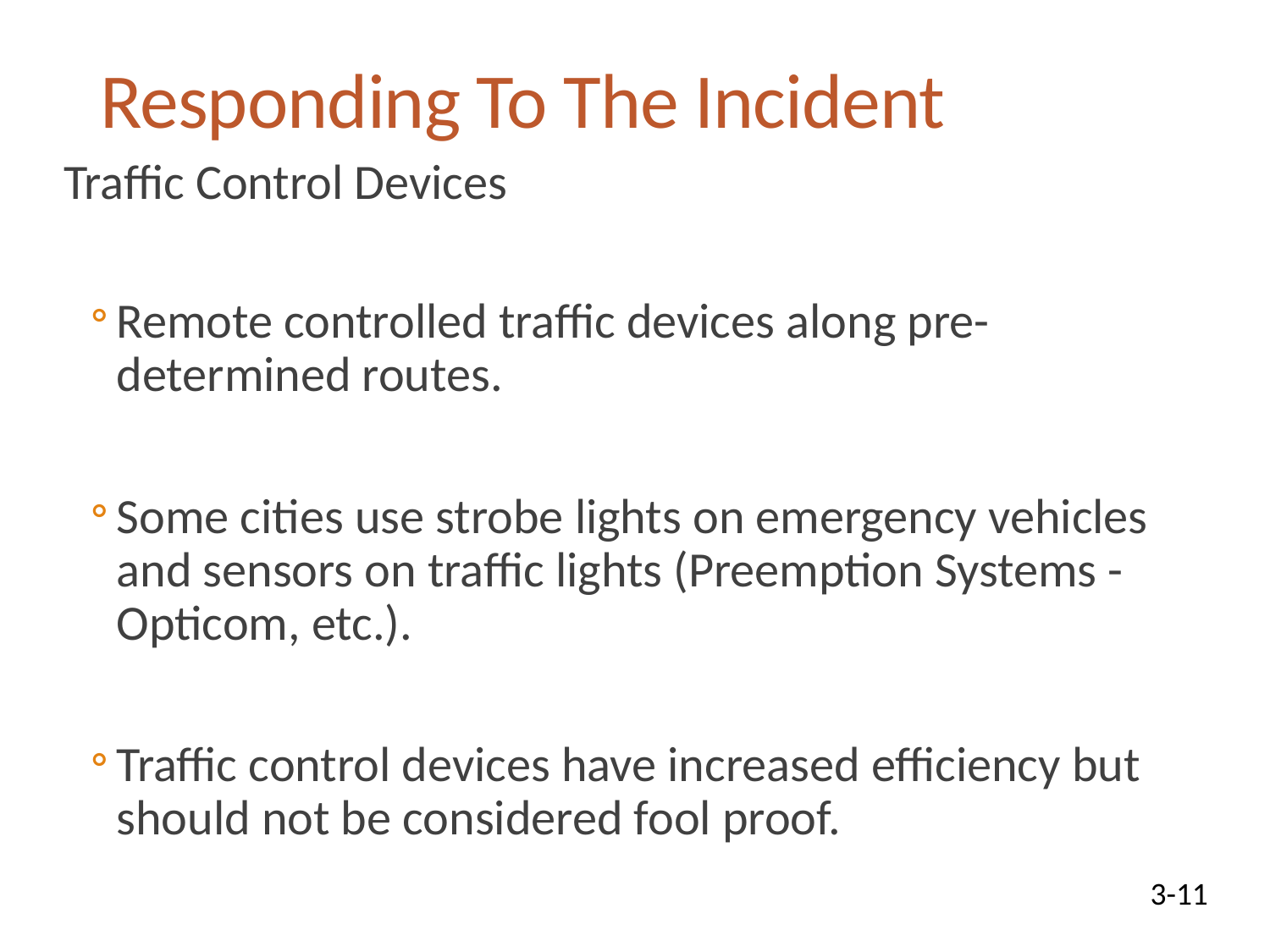

# Responding To The Incident
Traffic Control Devices

Remote controlled traffic devices along pre-determined routes.

Some cities use strobe lights on emergency vehicles and sensors on traffic lights (Preemption Systems - Opticom, etc.).

Traffic control devices have increased efficiency but should not be considered fool proof.
3-11
4/4/2025